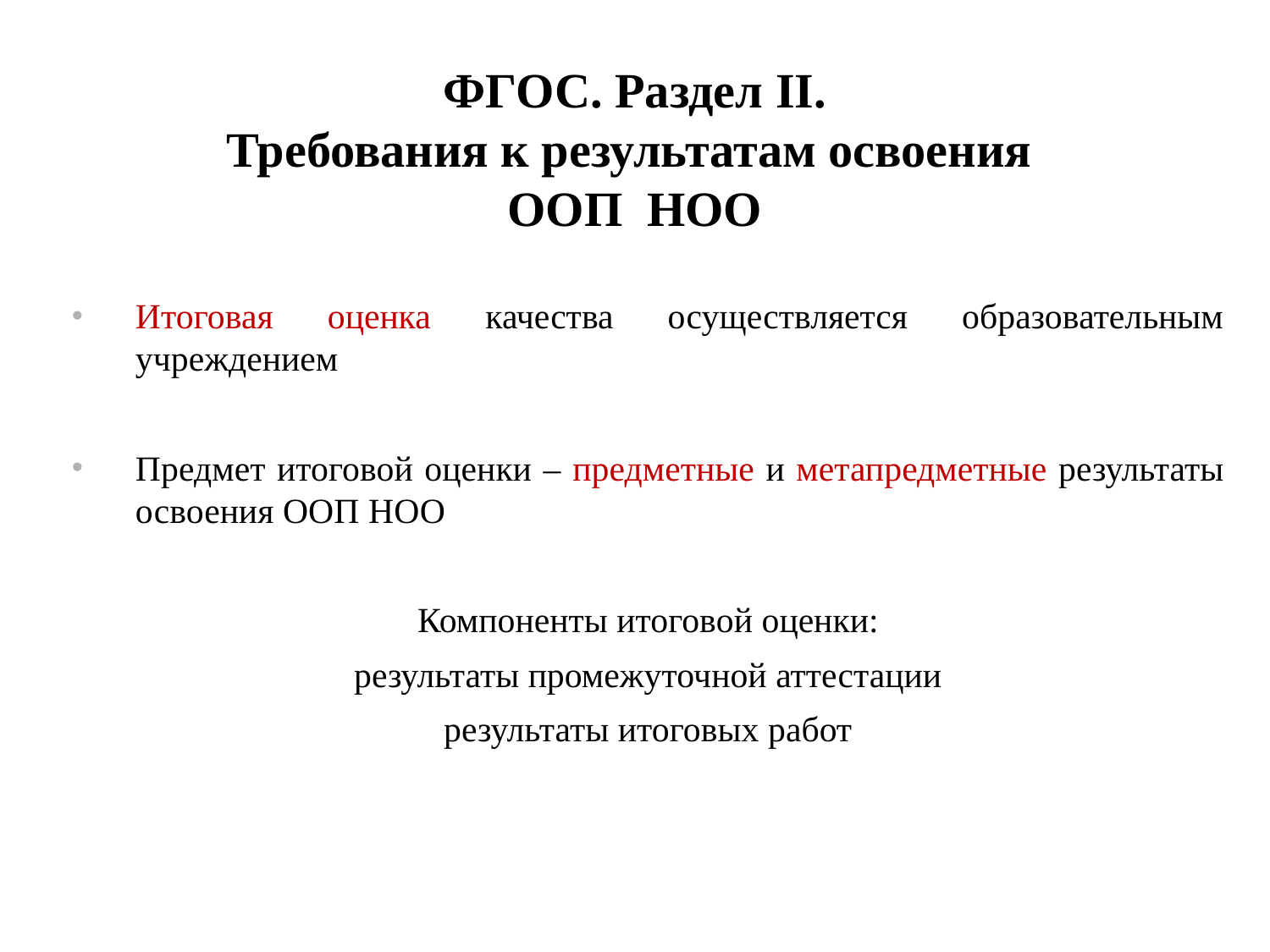

ФГОС. Раздел II.
Требования к результатам освоения
ООП  НОО
Итоговая оценка качества осуществляется образовательным учреждением

Предмет итоговой оценки – предметные и метапредметные результаты освоения ООП НОО

Компоненты итоговой оценки:
результаты промежуточной аттестации
результаты итоговых работ